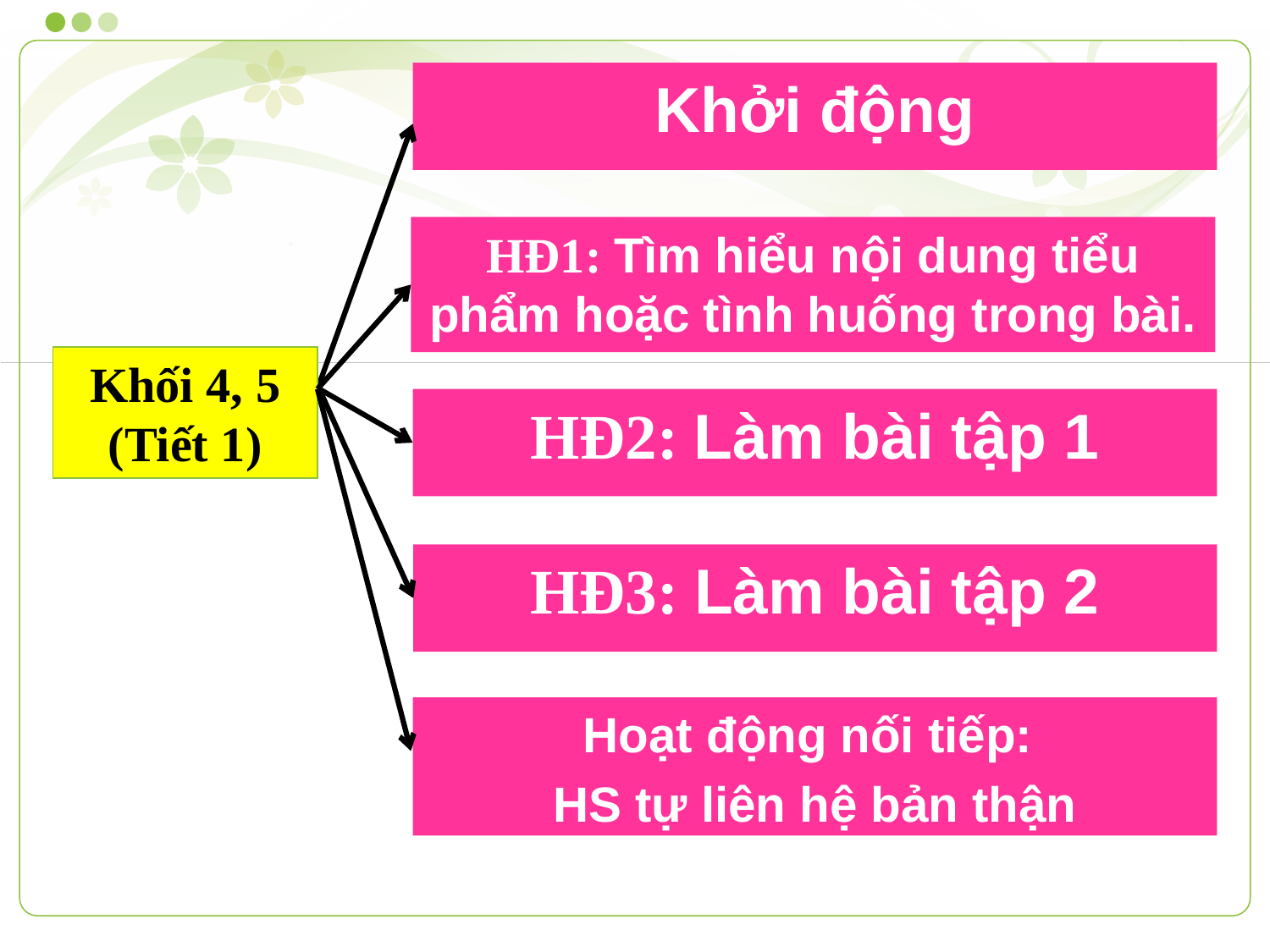

Khởi động
HĐ1: Tìm hiểu nội dung tiểu phẩm hoặc tình huống trong bài.
Khối 4, 5
(Tiết 1)
HĐ2: Làm bài tập 1
HĐ3: Làm bài tập 2
Hoạt động nối tiếp:
HS tự liên hệ bản thận